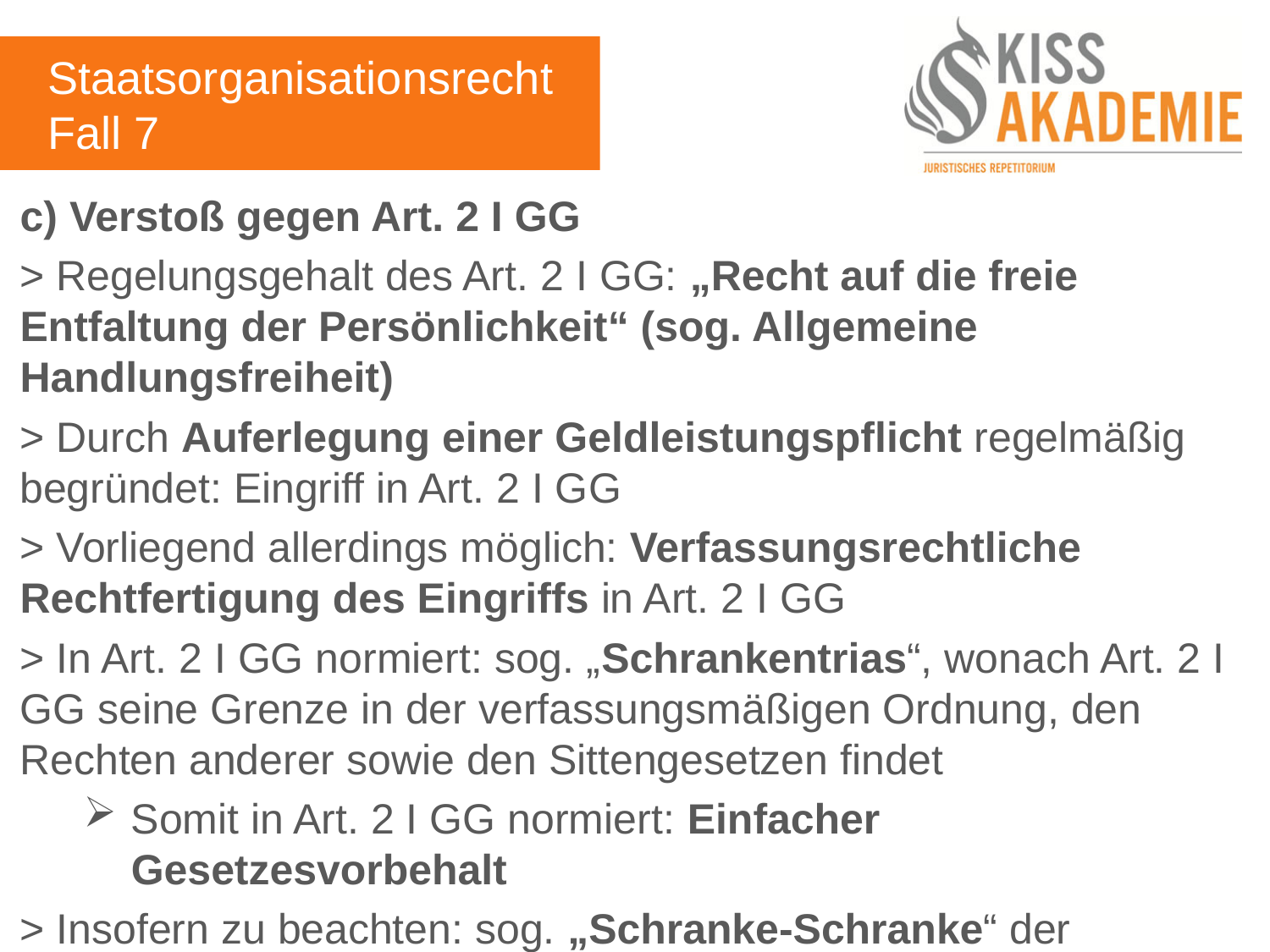

Staatsorganisationsrecht
Fall 7
c) Verstoß gegen Art. 2 I GG
> Regelungsgehalt des Art. 2 I GG: „Recht auf die freie Entfaltung der Persönlichkeit“ (sog. Allgemeine Handlungsfreiheit)
> Durch Auferlegung einer Geldleistungspflicht regelmäßig begründet: Eingriff in Art. 2 I GG
> Vorliegend allerdings möglich: Verfassungsrechtliche Rechtfertigung des Eingriffs in Art. 2 I GG
> In Art. 2 I GG normiert: sog. „Schrankentrias“, wonach Art. 2 I GG seine Grenze in der verfassungsmäßigen Ordnung, den Rechten anderer sowie den Sittengesetzen findet
Somit in Art. 2 I GG normiert: Einfacher Gesetzesvorbehalt
> Insofern zu beachten: sog. „Schranke-Schranke“ der Verhältnismäßigkeit des einschränkenden Gesetzes  (Art. 20 III GG)